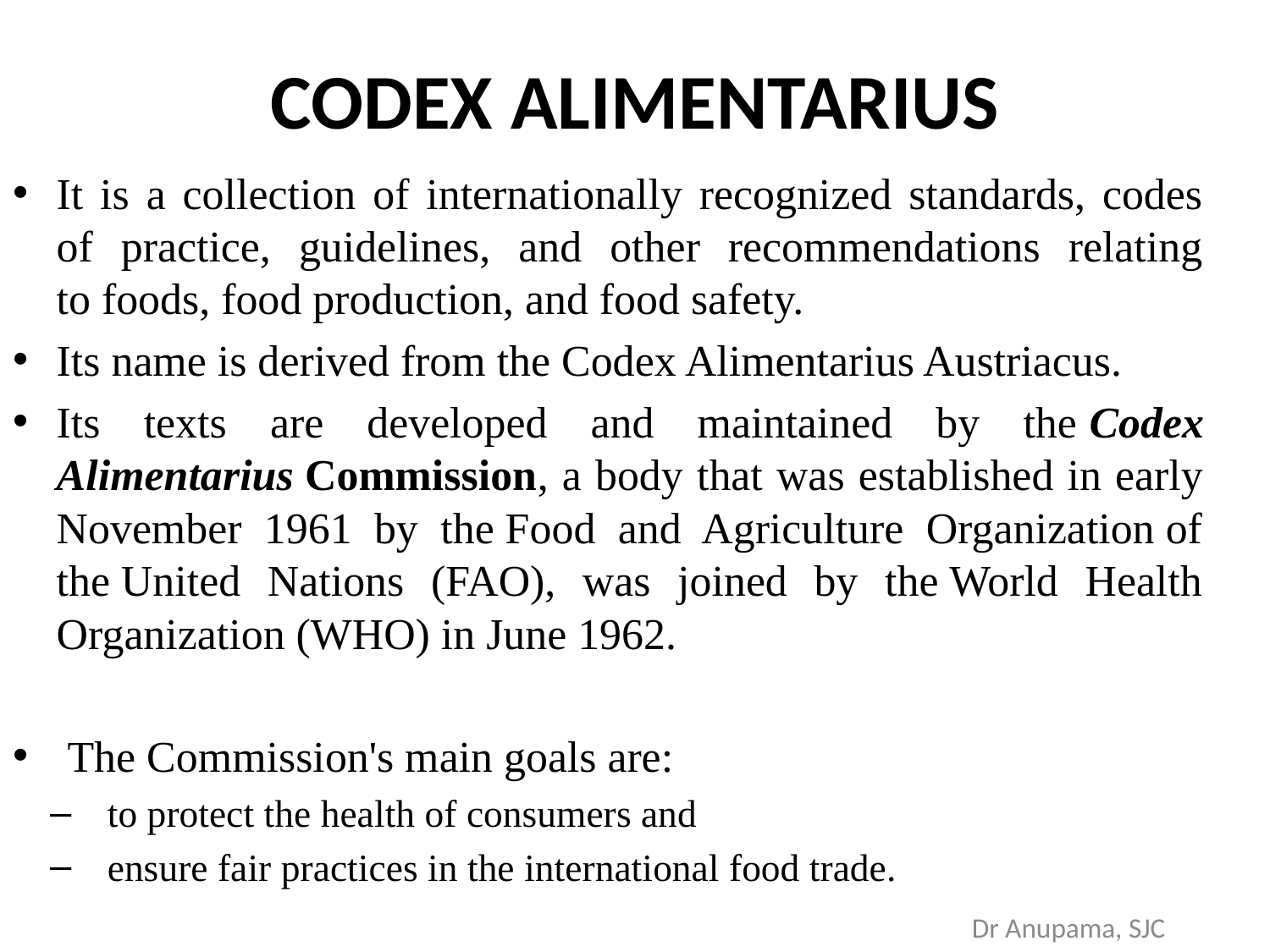

# CODEX ALIMENTARIUS
It is a collection of internationally recognized standards, codes of practice, guidelines, and other recommendations relating to foods, food production, and food safety.
Its name is derived from the Codex Alimentarius Austriacus.
Its texts are developed and maintained by the Codex Alimentarius Commission, a body that was established in early November 1961 by the Food and Agriculture Organization of the United Nations (FAO), was joined by the World Health Organization (WHO) in June 1962.

 The Commission's main goals are:
to protect the health of consumers and
ensure fair practices in the international food trade.

Dr Anupama, SJC